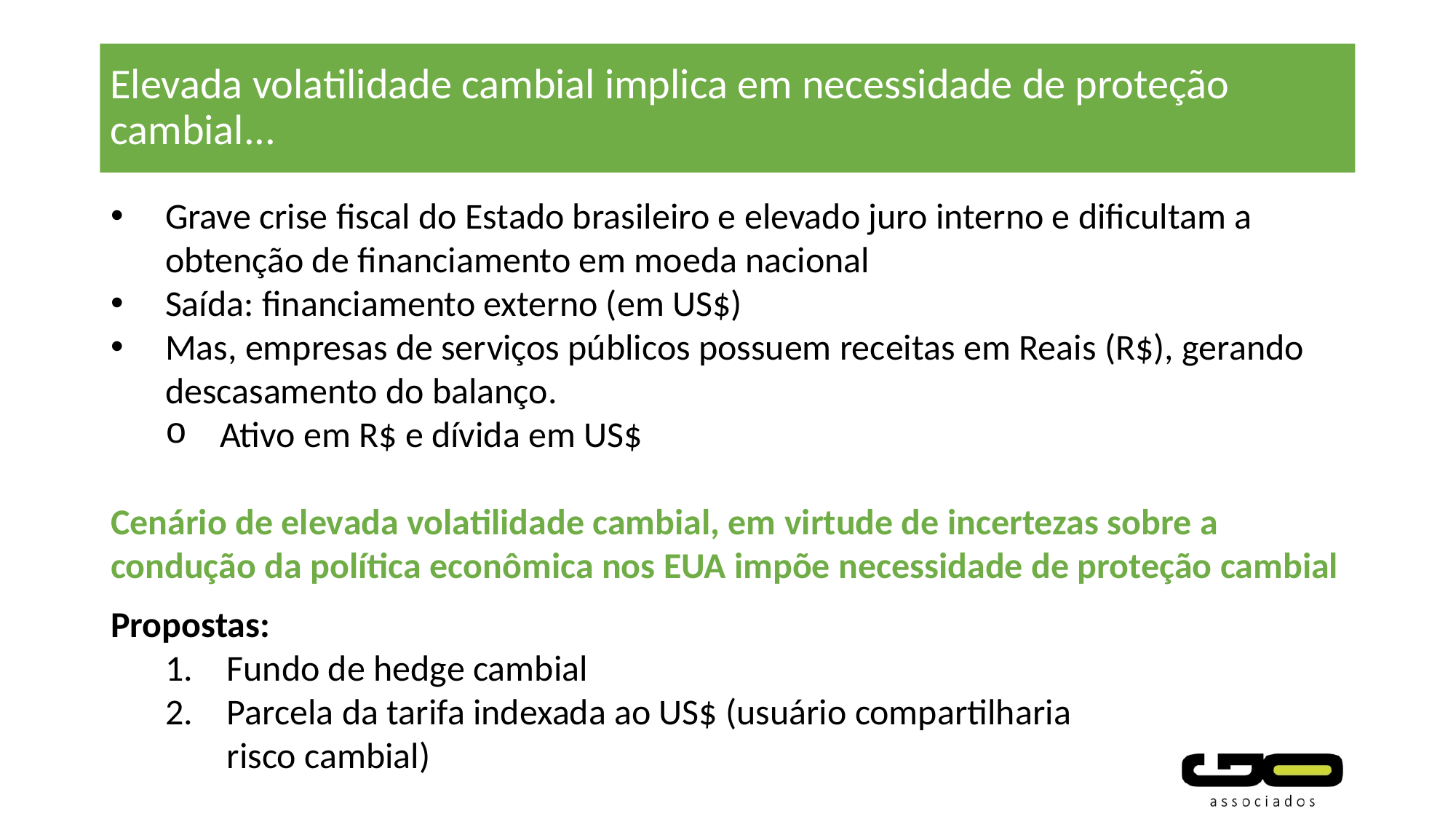

# Elevada volatilidade cambial implica em necessidade de proteção cambial...
Grave crise fiscal do Estado brasileiro e elevado juro interno e dificultam a obtenção de financiamento em moeda nacional
Saída: financiamento externo (em US$)
Mas, empresas de serviços públicos possuem receitas em Reais (R$), gerando descasamento do balanço.
Ativo em R$ e dívida em US$

Cenário de elevada volatilidade cambial, em virtude de incertezas sobre a condução da política econômica nos EUA impõe necessidade de proteção cambial
Propostas:
Fundo de hedge cambial
Parcela da tarifa indexada ao US$ (usuário compartilharia risco cambial)